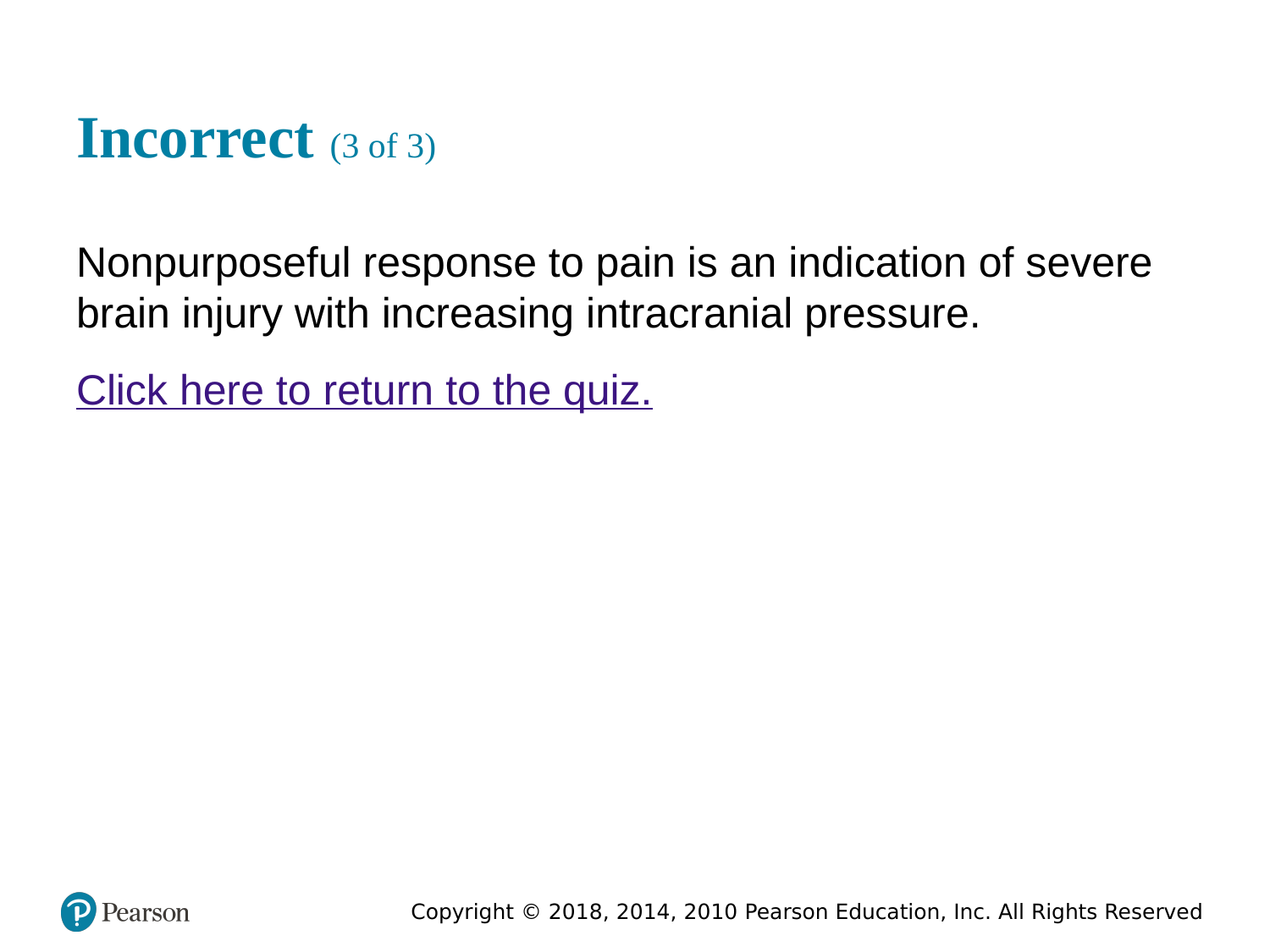

# Incorrect (3 of 3)
Nonpurposeful response to pain is an indication of severe brain injury with increasing intracranial pressure.
Click here to return to the quiz.